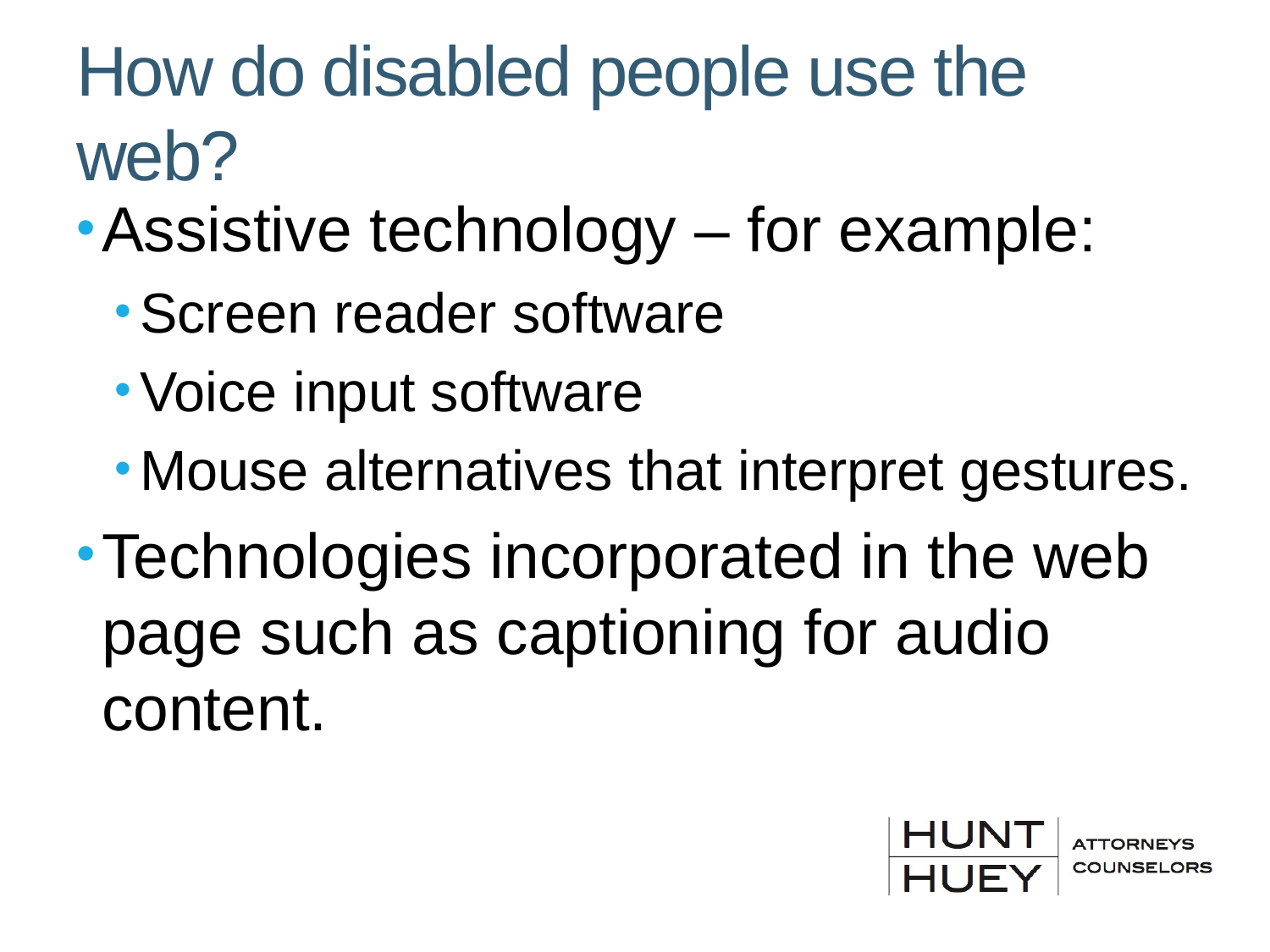

# How do disabled people use the web?
Assistive technology – for example:
Screen reader software
Voice input software
Mouse alternatives that interpret gestures.
Technologies incorporated in the web page such as captioning for audio content.